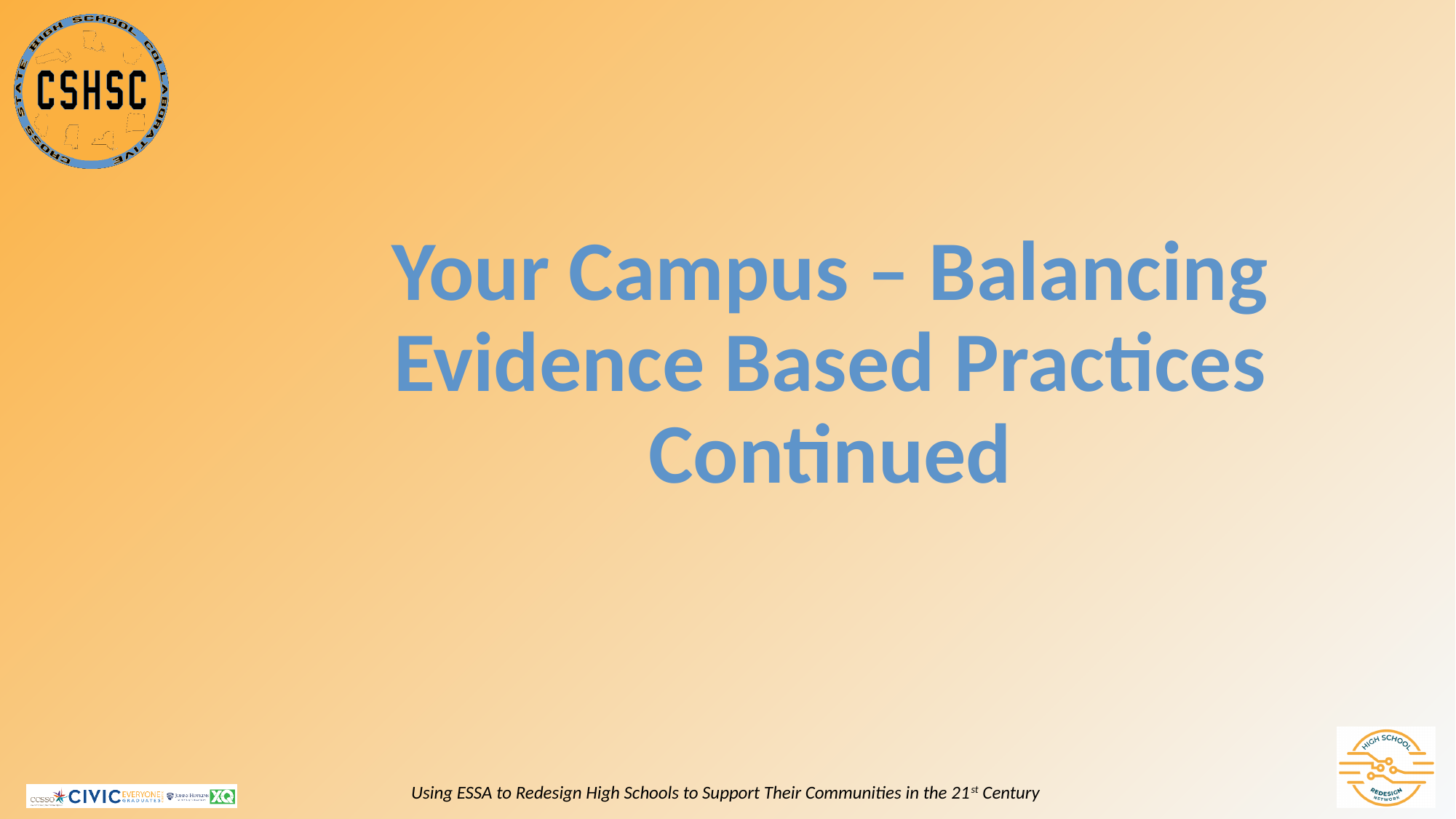

# Your Campus – Balancing Evidence Based Practices Continued